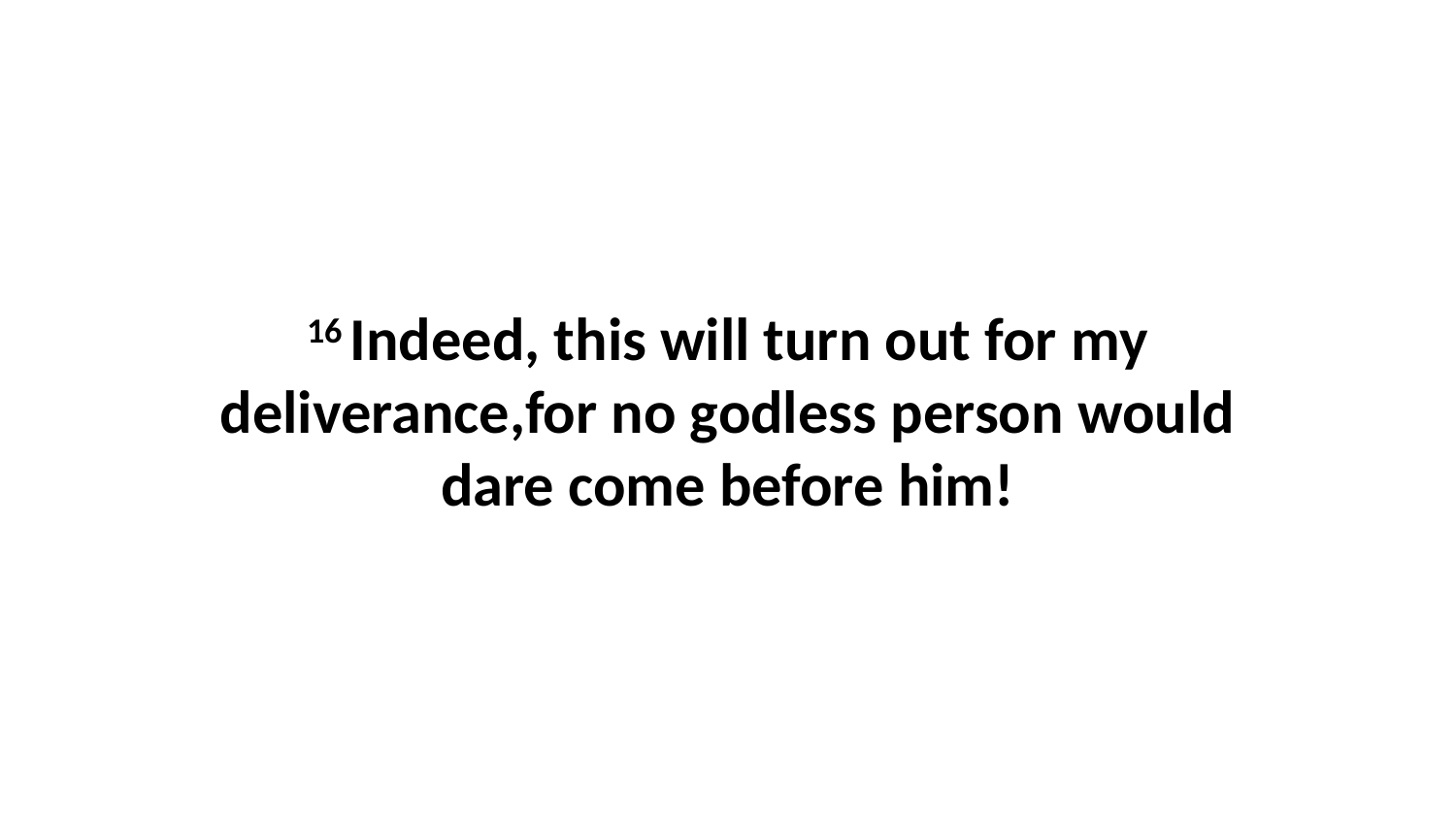

16 Indeed, this will turn out for my deliverance,for no godless person would dare come before him!